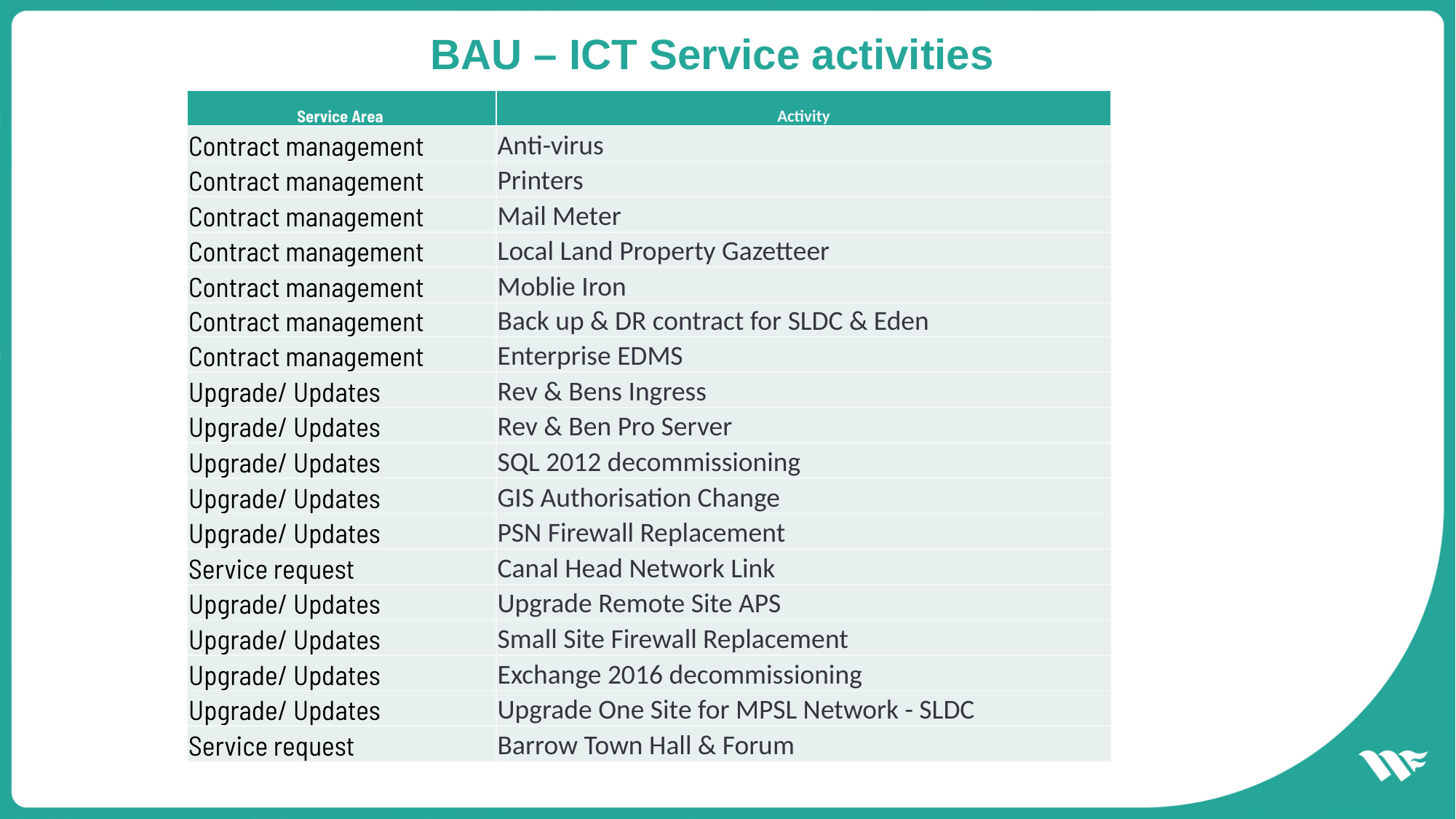

# BAU – ICT Service activities
| Service Area | Activity |
| --- | --- |
| Contract management | Anti-virus |
| Contract management | Printers |
| Contract management | Mail Meter |
| Contract management | Local Land Property Gazetteer |
| Contract management | Moblie Iron |
| Contract management | Back up & DR contract for SLDC & Eden |
| Contract management | Enterprise EDMS |
| Upgrade/ Updates | Rev & Bens Ingress |
| Upgrade/ Updates | Rev & Ben Pro Server |
| Upgrade/ Updates | SQL 2012 decommissioning |
| Upgrade/ Updates | GIS Authorisation Change |
| Upgrade/ Updates | PSN Firewall Replacement |
| Service request | Canal Head Network Link |
| Upgrade/ Updates | Upgrade Remote Site APS |
| Upgrade/ Updates | Small Site Firewall Replacement |
| Upgrade/ Updates | Exchange 2016 decommissioning |
| Upgrade/ Updates | Upgrade One Site for MPSL Network - SLDC |
| Service request | Barrow Town Hall & Forum |